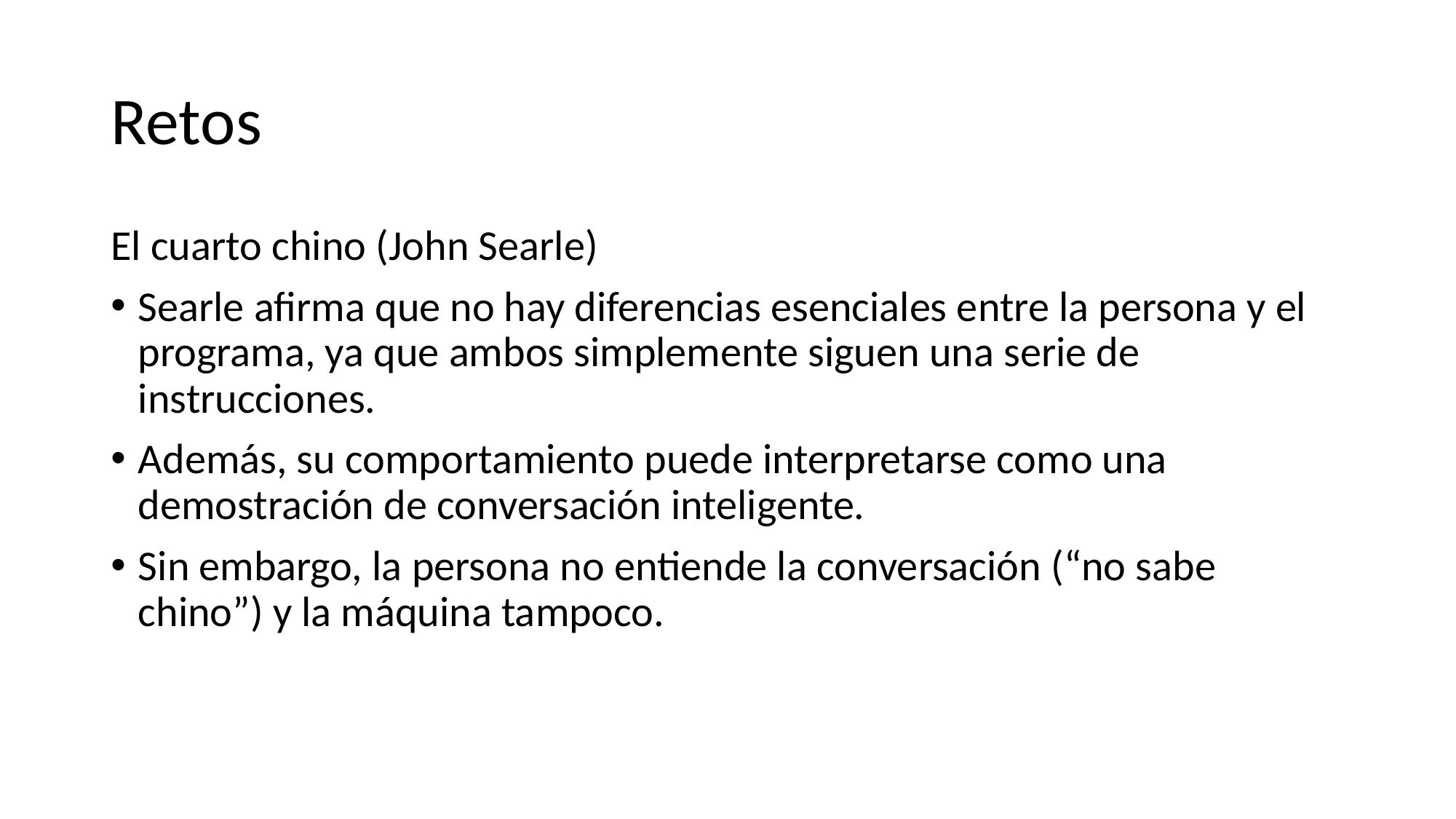

# Retos
El cuarto chino (John Searle)
Searle afirma que no hay diferencias esenciales entre la persona y el programa, ya que ambos simplemente siguen una serie de instrucciones.
Además, su comportamiento puede interpretarse como una demostración de conversación inteligente.
Sin embargo, la persona no entiende la conversación (“no sabe chino”) y la máquina tampoco.